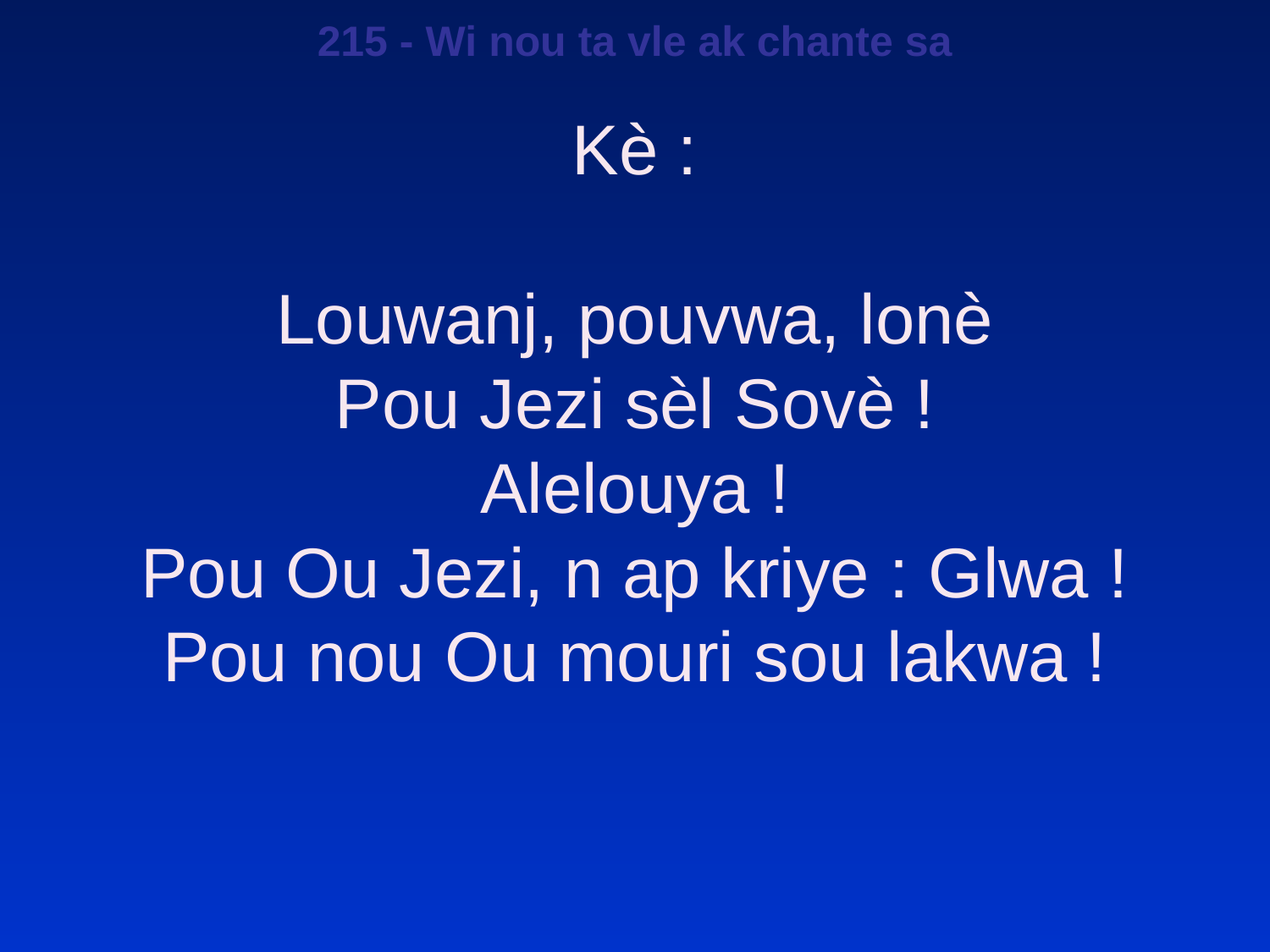

215 - Wi nou ta vle ak chante sa
Kè :

Louwanj, pouvwa, lonè
Pou Jezi sèl Sovè !
Alelouya !
Pou Ou Jezi, n ap kriye : Glwa !
Pou nou Ou mouri sou lakwa !